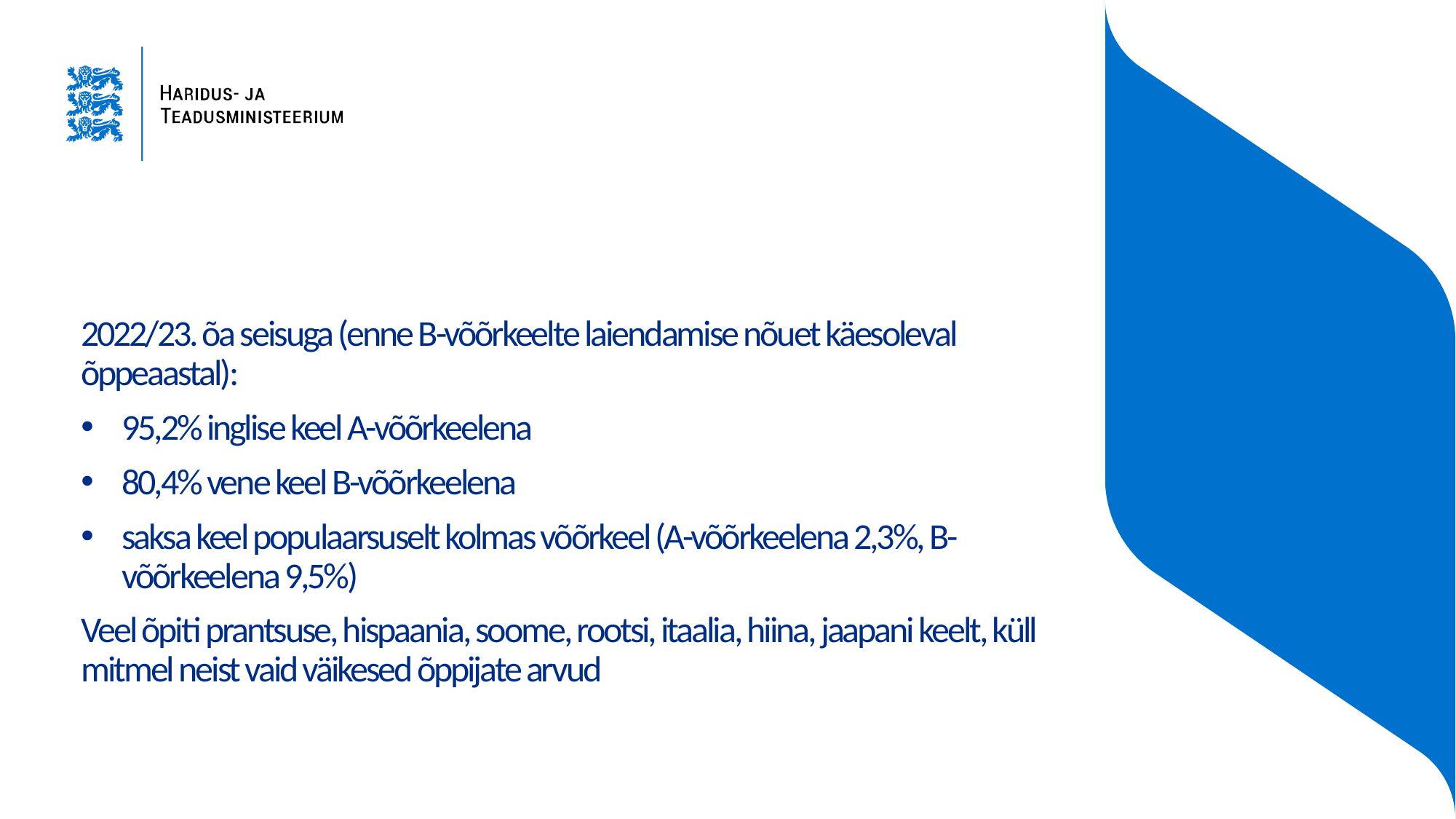

2022/23. õa seisuga (enne B-võõrkeelte laiendamise nõuet käesoleval õppeaastal):
95,2% inglise keel A-võõrkeelena
80,4% vene keel B-võõrkeelena
saksa keel populaarsuselt kolmas võõrkeel (A-võõrkeelena 2,3%, B-võõrkeelena 9,5%)
Veel õpiti prantsuse, hispaania, soome, rootsi, itaalia, hiina, jaapani keelt, küll mitmel neist vaid väikesed õppijate arvud